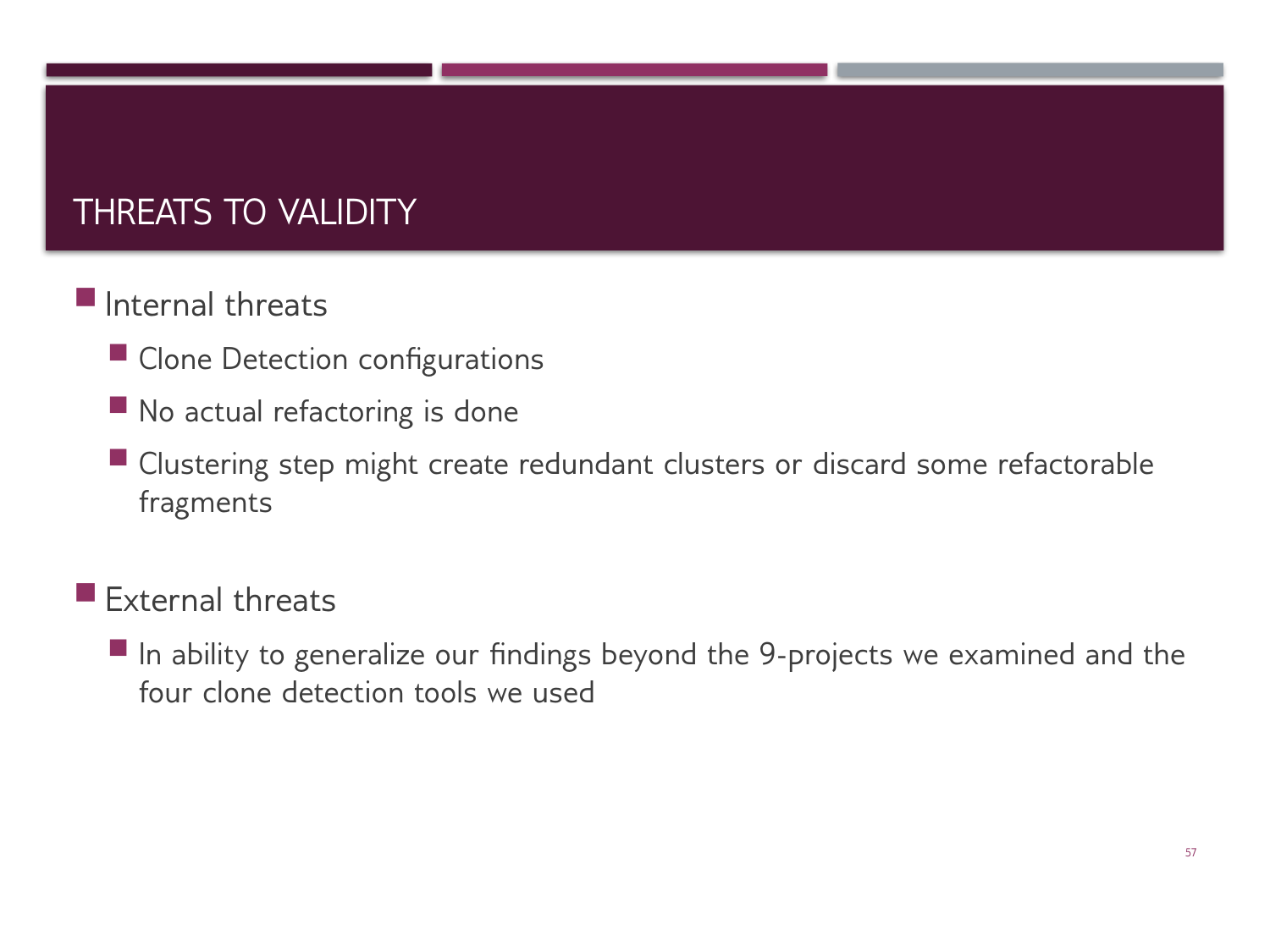

# Threats to Validity
Internal threats
Clone Detection configurations
No actual refactoring is done
Clustering step might create redundant clusters or discard some refactorable fragments

External threats
In ability to generalize our findings beyond the 9-projects we examined and the four clone detection tools we used
57